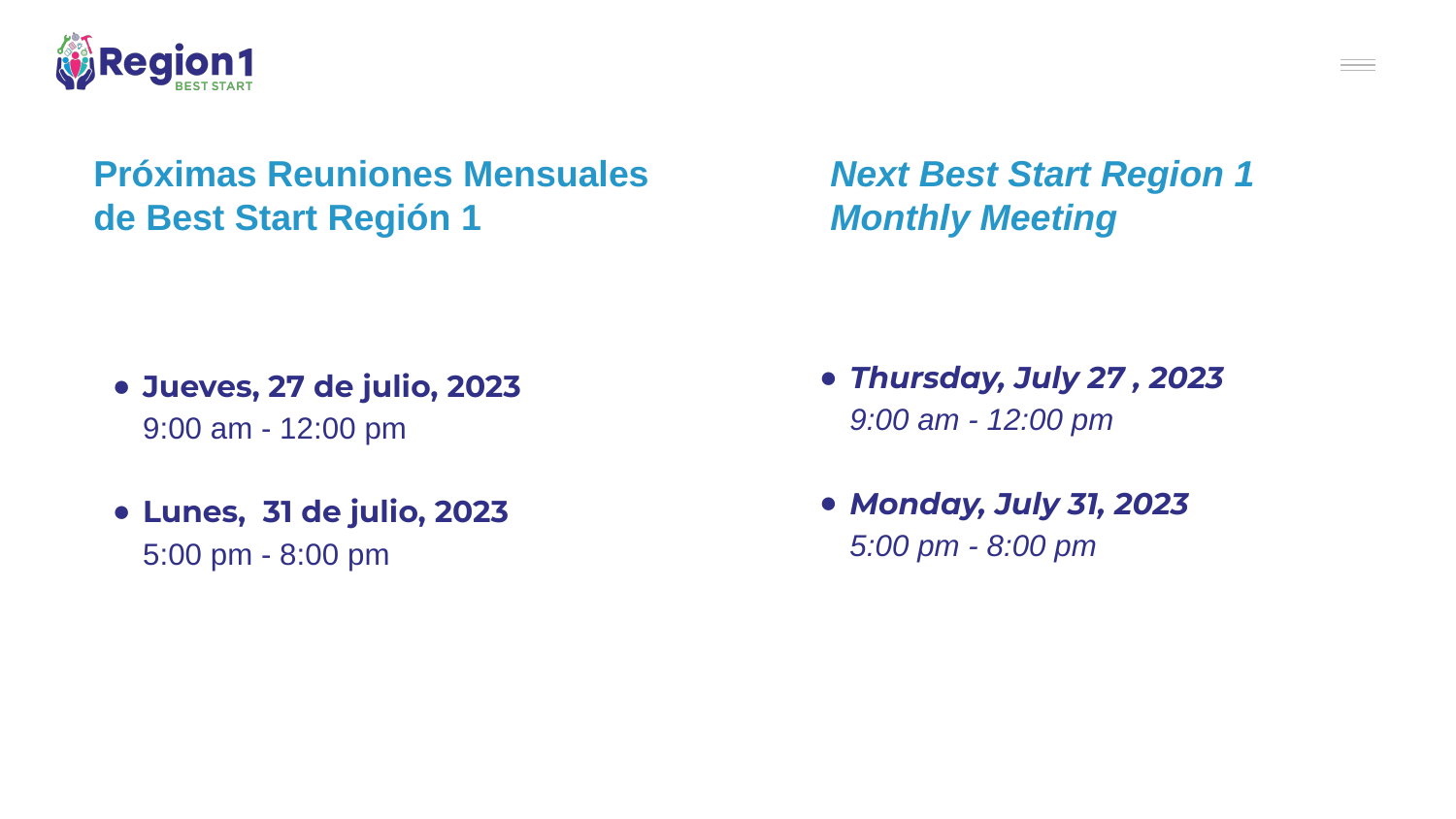

Próximas Reuniones Mensuales de Best Start Región 1

# Next Best Start Region 1
Monthly Meeting

Thursday, July 27 , 2023
9:00 am - 12:00 pm
Monday, July 31, 2023
5:00 pm - 8:00 pm

Jueves, 27 de julio, 2023
9:00 am - 12:00 pm
Lunes,  31 de julio, 2023
5:00 pm - 8:00 pm